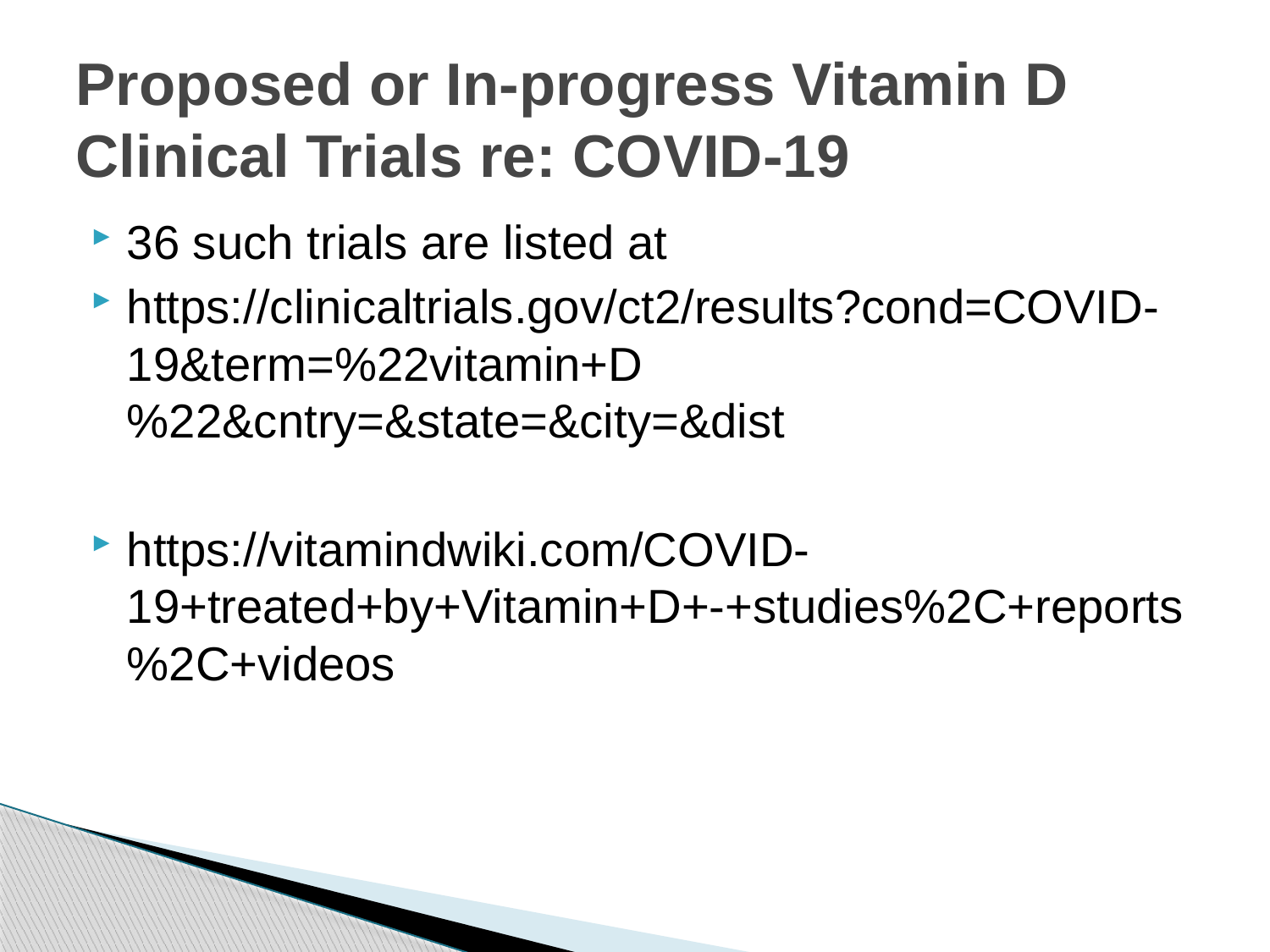

# Proposed or In-progress Vitamin D Clinical Trials re: COVID-19
36 such trials are listed at
https://clinicaltrials.gov/ct2/results?cond=COVID-19&term=%22vitamin+D%22&cntry=&state=&city=&dist

https://vitamindwiki.com/COVID-19+treated+by+Vitamin+D+-+studies%2C+reports%2C+videos